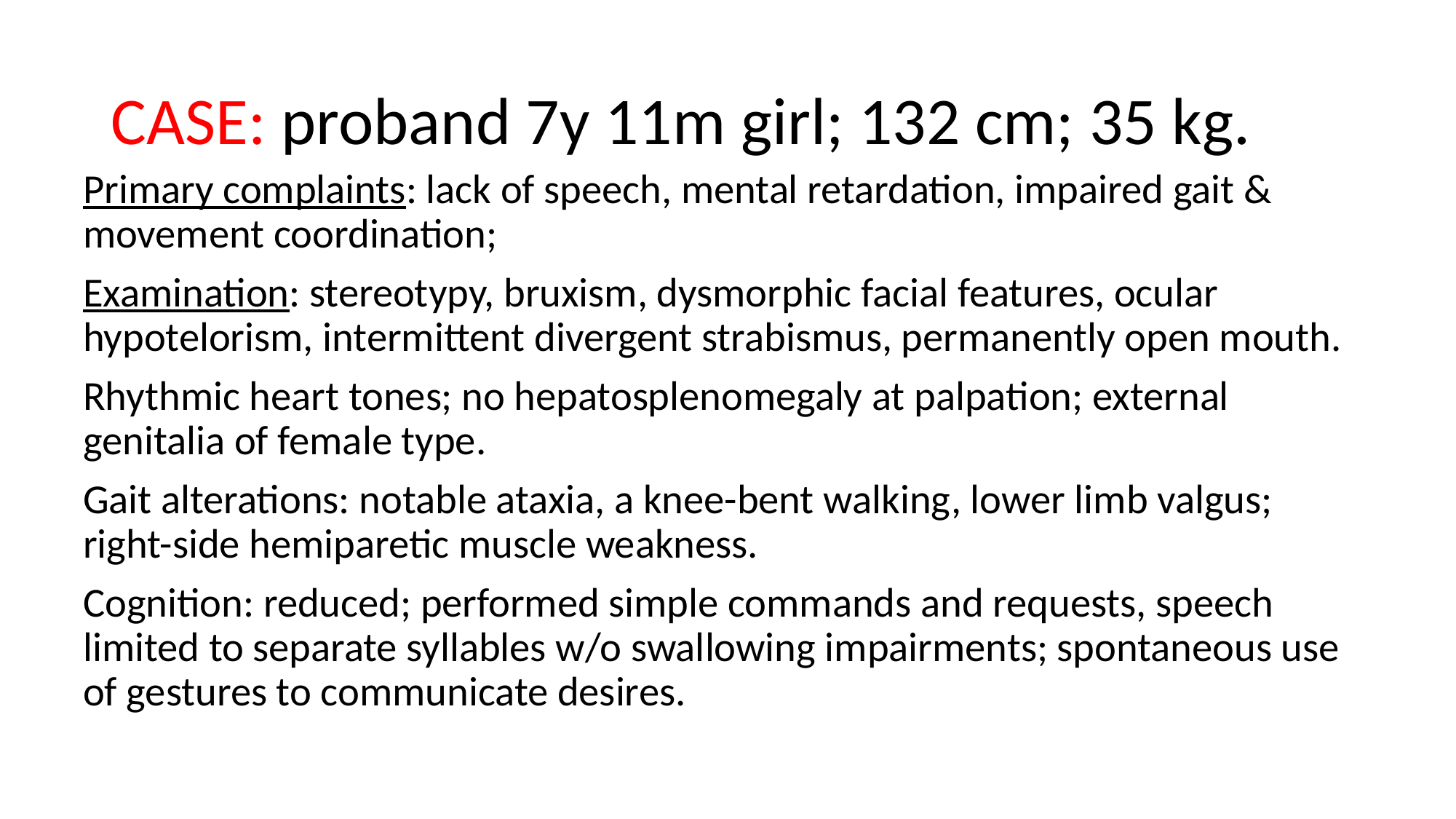

# CASE: proband 7y 11m girl; 132 cm; 35 kg.
Primary complaints: lack of speech, mental retardation, impaired gait & movement coordination;
Examination: stereotypy, bruxism, dysmorphic facial features, ocular hypotelorism, intermittent divergent strabismus, permanently open mouth.
Rhythmic heart tones; no hepatosplenomegaly at palpation; external genitalia of female type.
Gait alterations: notable ataxia, a knee-bent walking, lower limb valgus; right-side hemiparetic muscle weakness.
Cognition: reduced; performed simple commands and requests, speech limited to separate syllables w/o swallowing impairments; spontaneous use of gestures to communicate desires.